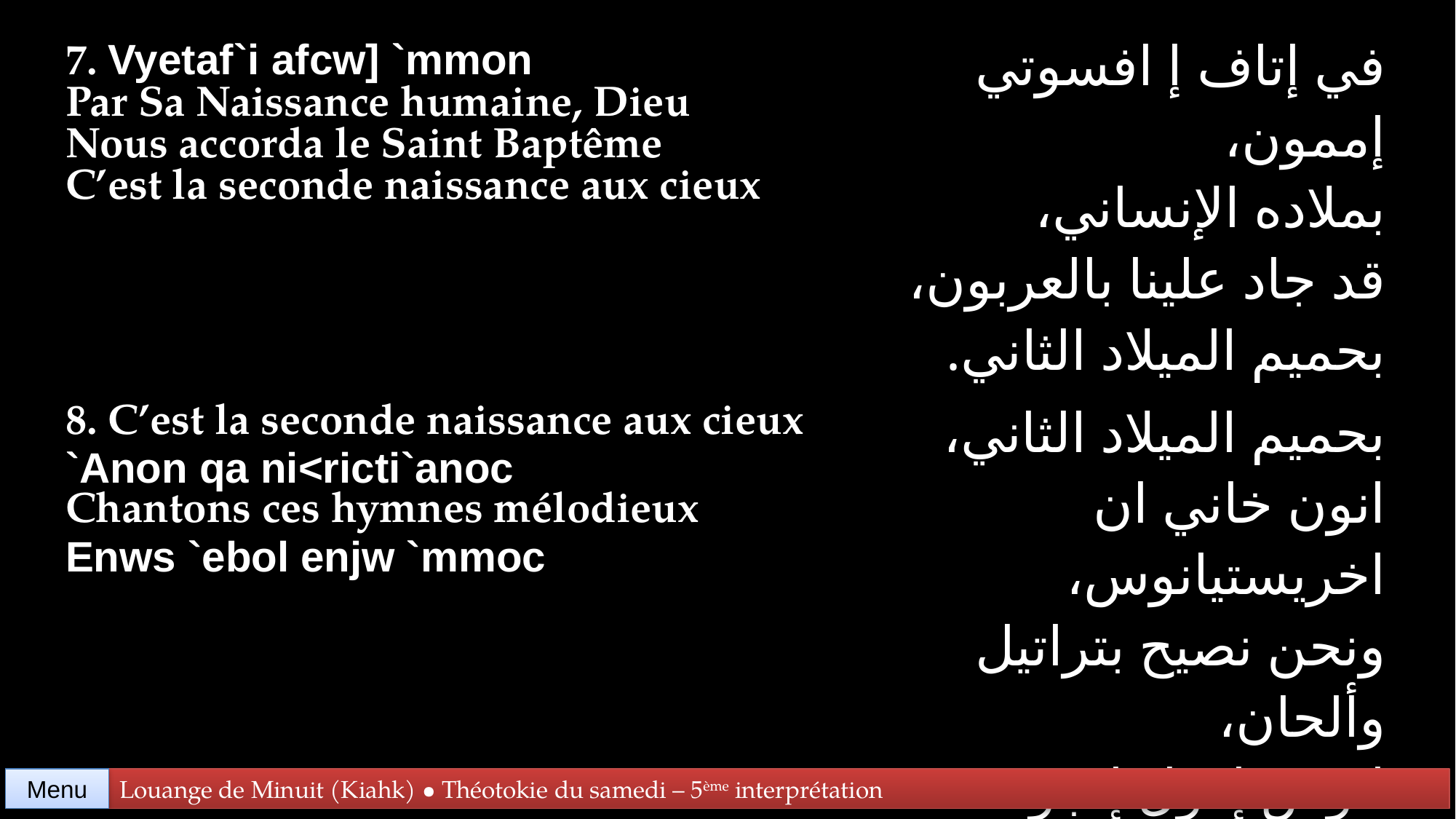

| 7. Vyetaf`i afcw] `mmon Par Sa Naissance humaine, Dieu Nous accorda le Saint Baptême C’est la seconde naissance aux cieux | في إتاف إ افسوتي إممون، بملاده الإنساني، قد جاد علينا بالعربون، بحميم الميلاد الثاني. |
| --- | --- |
| 8. C’est la seconde naissance aux cieux `Anon qa ni<ricti`anoc Chantons ces hymnes mélodieux Enws `ebol enjw `mmoc | بحميم الميلاد الثاني، انون خاني ان اخريستيانوس، ونحن نصيح بتراتيل وألحان، انوش إفول إنجو إمموس. |
Menu
Louange de Minuit (Kiahk) • Théotokie du samedi – 5ème interprétation